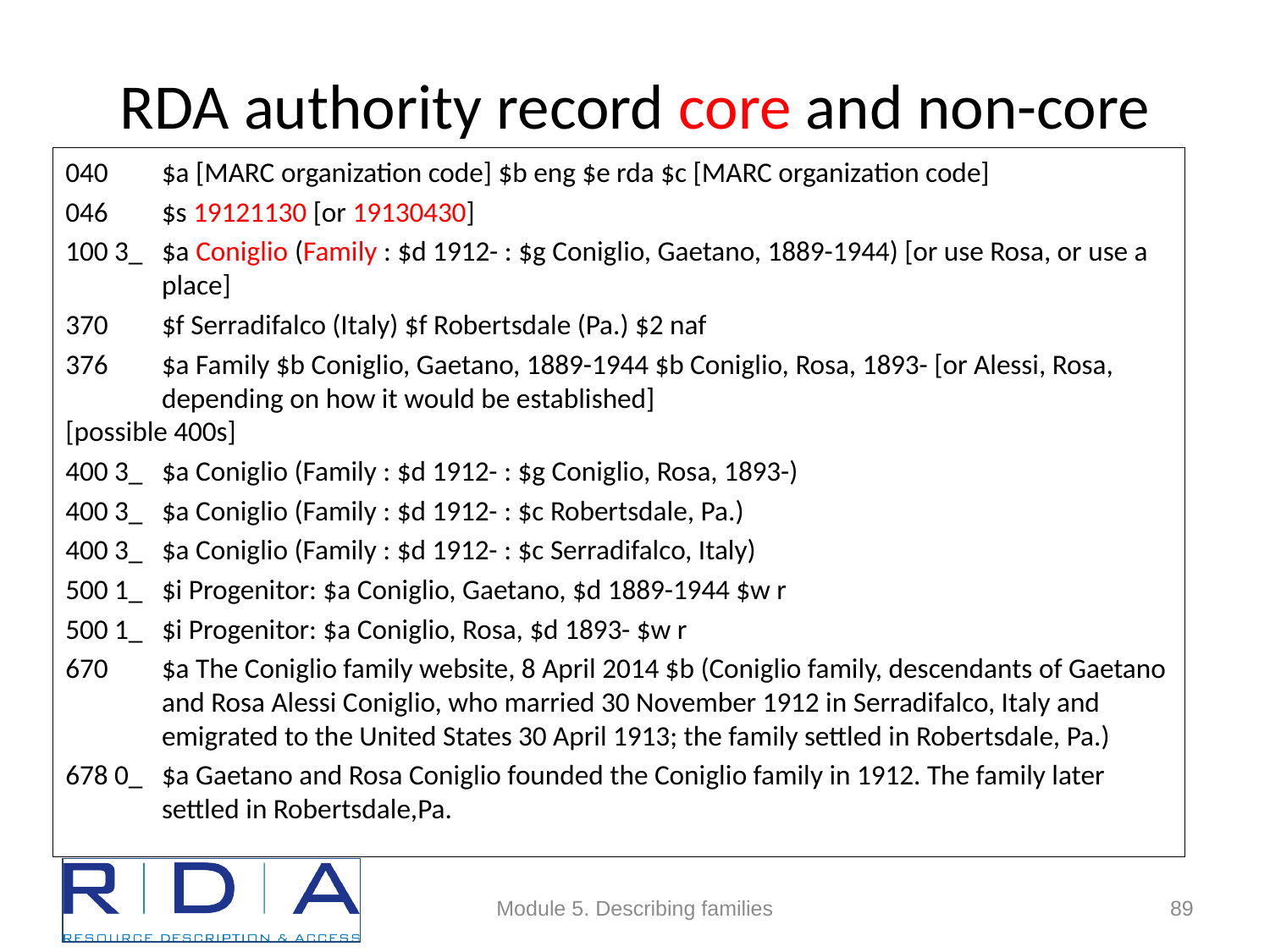

# RDA authority record core and non-core
040       	$a [MARC organization code] $b eng $e rda $c [MARC organization code]
046      	$s 19121130 [or 19130430]
100 3_ 	$a Coniglio (Family : $d 1912- : $g Coniglio, Gaetano, 1889-1944) [or use Rosa, or use a place]
370      	$f Serradifalco (Italy) $f Robertsdale (Pa.) $2 naf
376      	$a Family $b Coniglio, Gaetano, 1889-1944 $b Coniglio, Rosa, 1893- [or Alessi, Rosa, depending on how it would be established]
[possible 400s]
400 3_ 	$a Coniglio (Family : $d 1912- : $g Coniglio, Rosa, 1893-)
400 3_ 	$a Coniglio (Family : $d 1912- : $c Robertsdale, Pa.)
400 3_ 	$a Coniglio (Family : $d 1912- : $c Serradifalco, Italy)
500 1_ 	$i Progenitor: $a Coniglio, Gaetano, $d 1889-1944 $w r
500 1_ 	$i Progenitor: $a Coniglio, Rosa, $d 1893- $w r
670      	$a The Coniglio family website, 8 April 2014 $b (Coniglio family, descendants of Gaetano and Rosa Alessi Coniglio, who married 30 November 1912 in Serradifalco, Italy and emigrated to the United States 30 April 1913; the family settled in Robertsdale, Pa.)
678 0_ 	$a Gaetano and Rosa Coniglio founded the Coniglio family in 1912. The family later settled in Robertsdale,Pa.
Module 5. Describing families
89